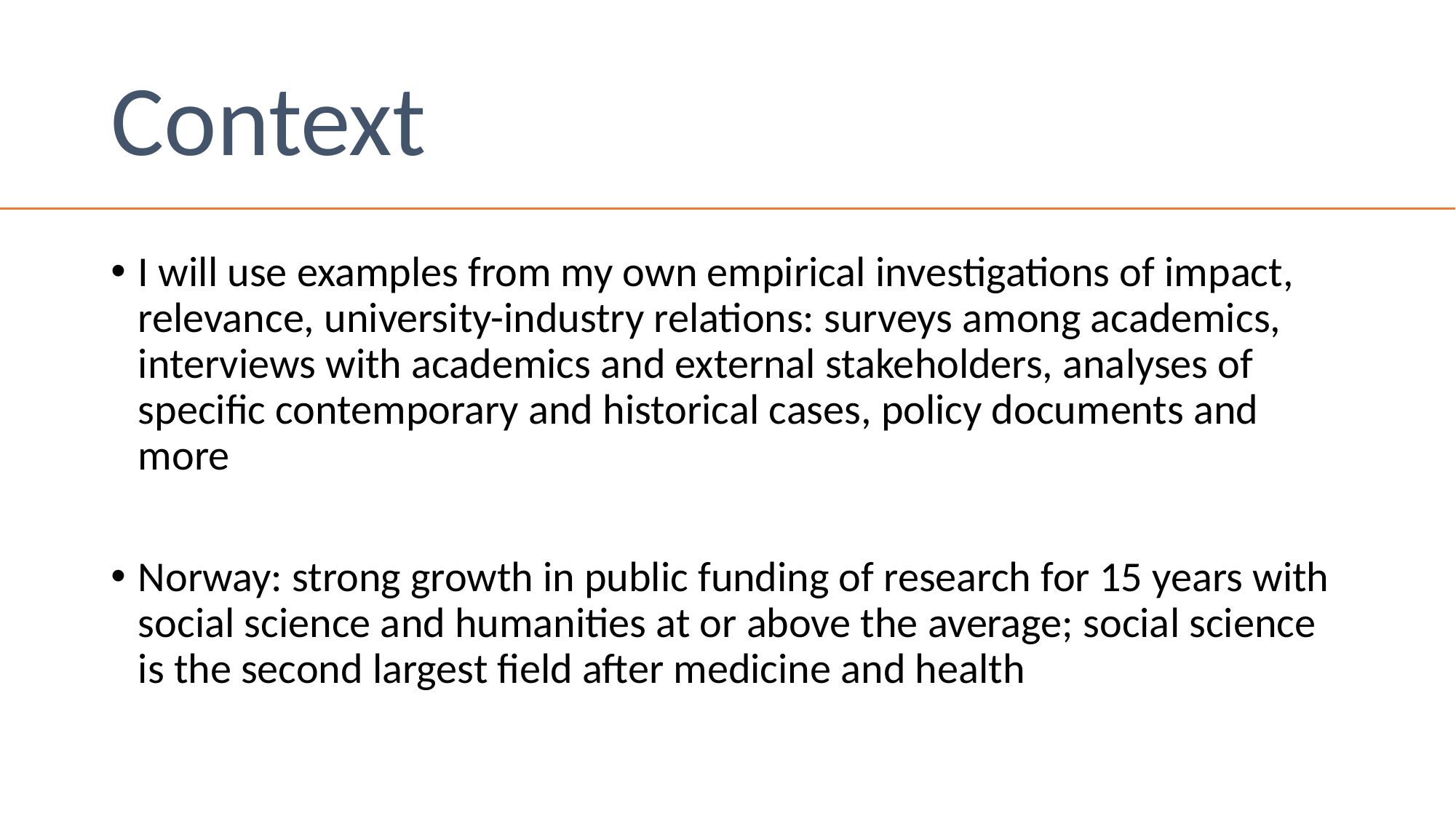

# Context
I will use examples from my own empirical investigations of impact, relevance, university-industry relations: surveys among academics, interviews with academics and external stakeholders, analyses of specific contemporary and historical cases, policy documents and more

Norway: strong growth in public funding of research for 15 years with social science and humanities at or above the average; social science is the second largest field after medicine and health